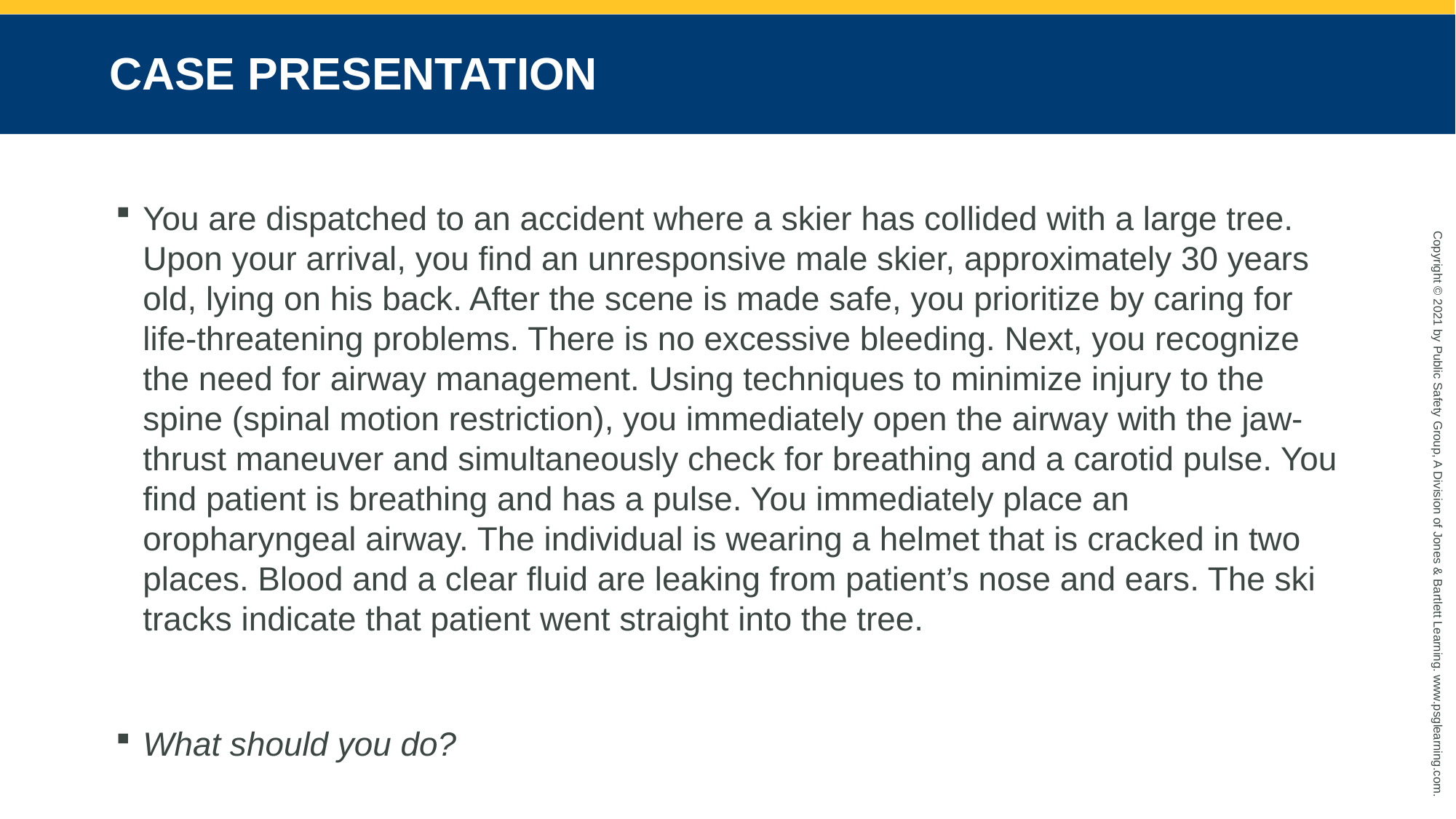

# CASE PRESENTATION
You are dispatched to an accident where a skier has collided with a large tree. Upon your arrival, you find an unresponsive male skier, approximately 30 years old, lying on his back. After the scene is made safe, you prioritize by caring for life-threatening problems. There is no excessive bleeding. Next, you recognize the need for airway management. Using techniques to minimize injury to the spine (spinal motion restriction), you immediately open the airway with the jaw-thrust maneuver and simultaneously check for breathing and a carotid pulse. You find patient is breathing and has a pulse. You immediately place an oropharyngeal airway. The individual is wearing a helmet that is cracked in two places. Blood and a clear fluid are leaking from patient’s nose and ears. The ski tracks indicate that patient went straight into the tree.

What should you do?